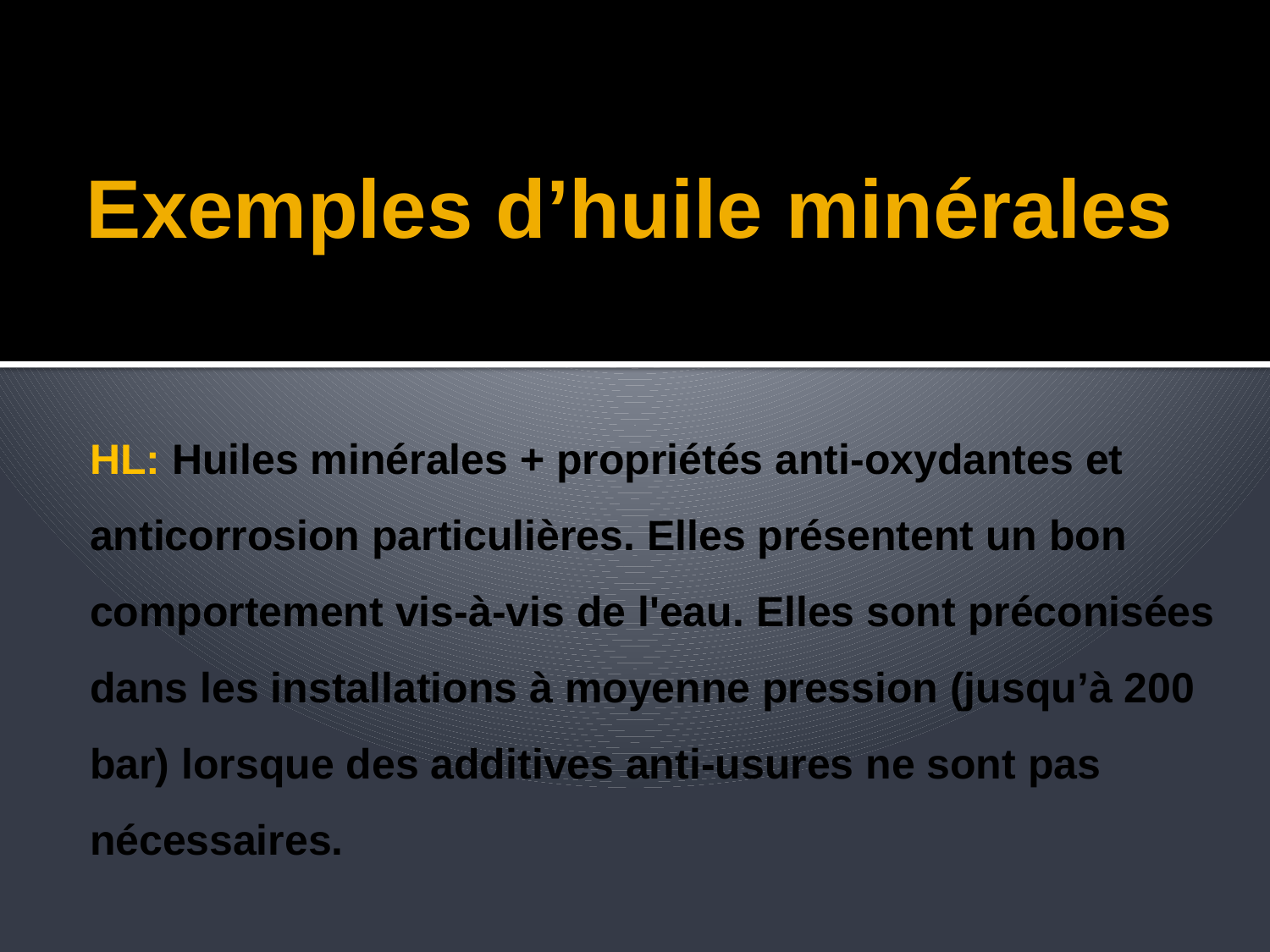

Exemples d’huile minérales
HL: Huiles minérales + propriétés anti-oxydantes et anticorrosion particulières. Elles présentent un bon comportement vis-à-vis de l'eau. Elles sont préconisées dans les installations à moyenne pression (jusqu’à 200 bar) lorsque des additives anti-usures ne sont pas nécessaires.